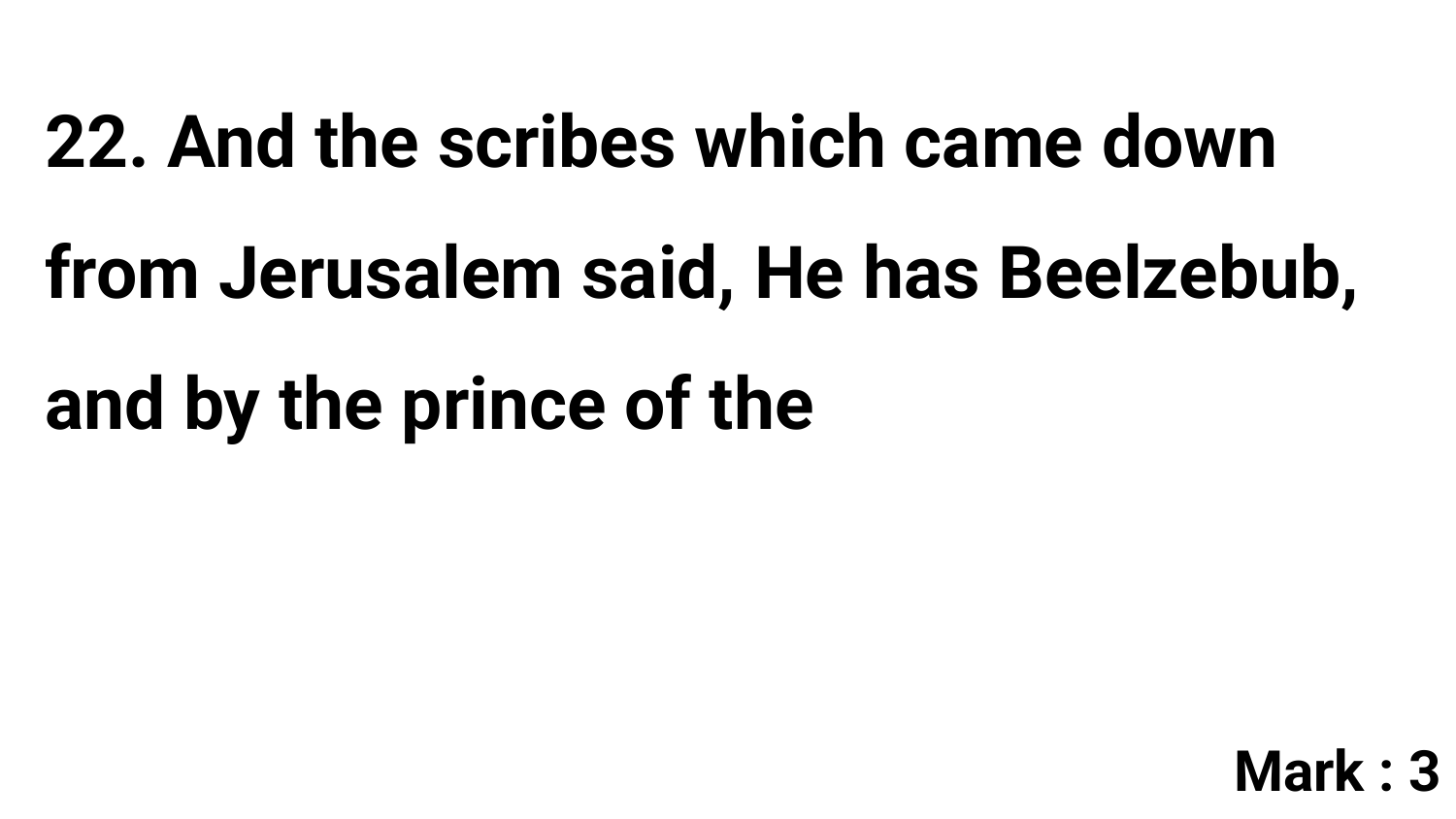

22. And the scribes which came down from Jerusalem said, He has Beelzebub, and by the prince of the
Mark : 3